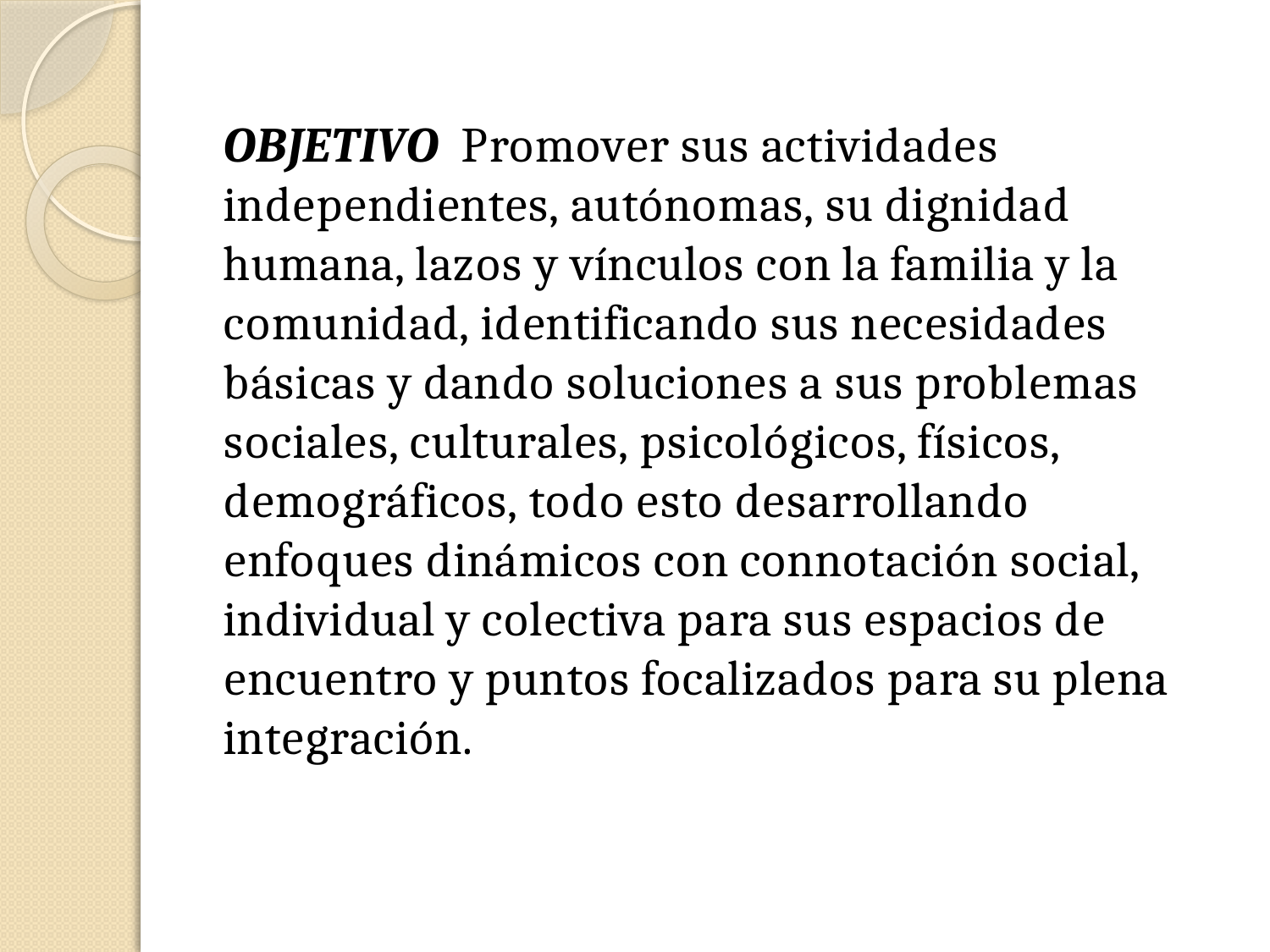

OBJETIVO  Promover sus actividades independientes, autónomas, su dignidad humana, lazos y vínculos con la familia y la comunidad, identificando sus necesidades básicas y dando soluciones a sus problemas sociales, culturales, psicológicos, físicos, demográficos, todo esto desarrollando enfoques dinámicos con connotación social, individual y colectiva para sus espacios de encuentro y puntos focalizados para su plena integración.